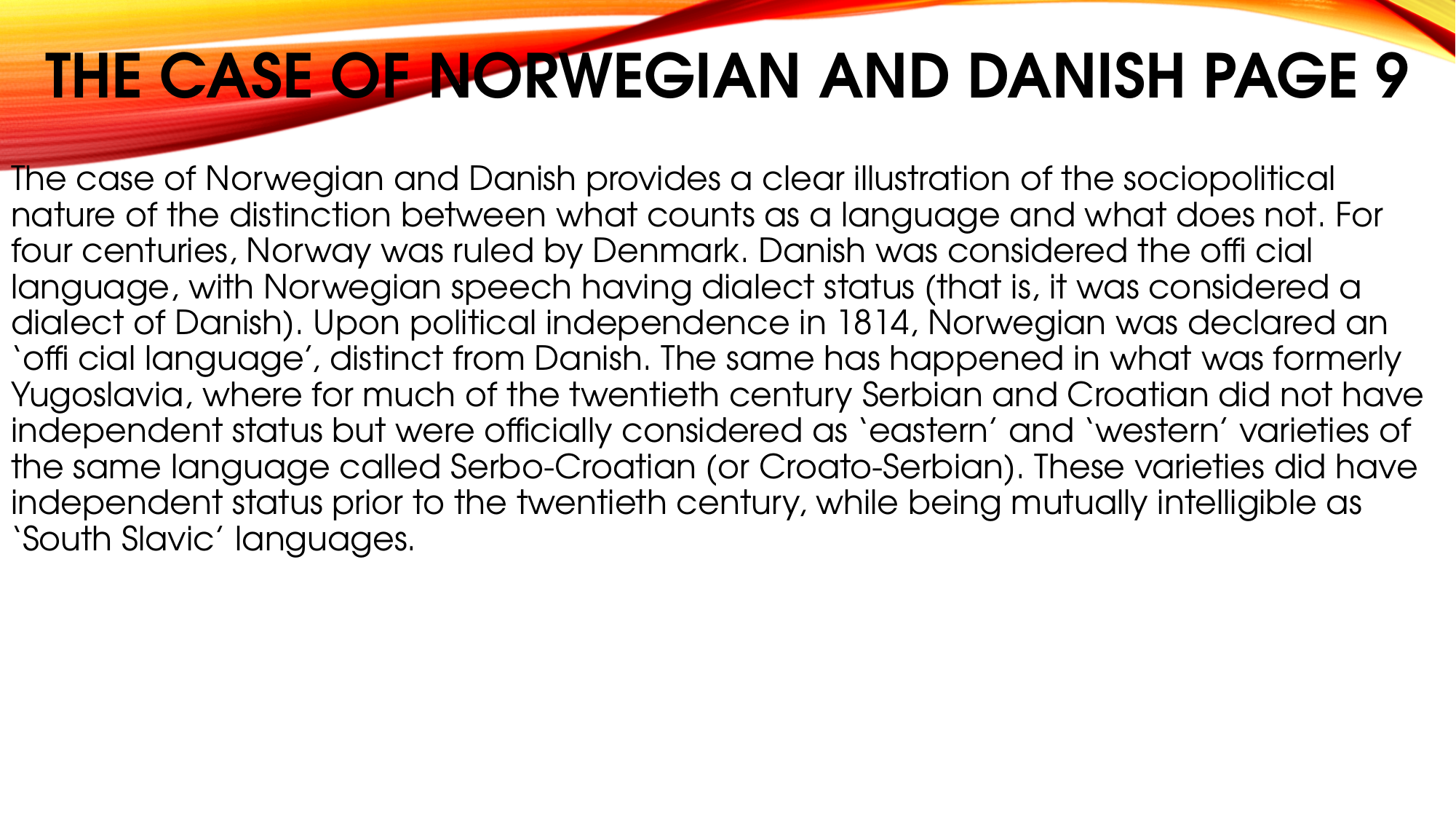

# The case of Norwegian and Danish page 9
The case of Norwegian and Danish provides a clear illustration of the sociopolitical nature of the distinction between what counts as a language and what does not. For four centuries, Norway was ruled by Denmark. Danish was considered the offi cial language, with Norwegian speech having dialect status (that is, it was considered a dialect of Danish). Upon political independence in 1814, Norwegian was declared an ‘offi cial language’, distinct from Danish. The same has happened in what was formerly Yugoslavia, where for much of the twentieth century Serbian and Croatian did not have independent status but were officially considered as ‘eastern’ and ‘western’ varieties of the same language called Serbo-Croatian (or Croato-Serbian). These varieties did have independent status prior to the twentieth century, while being mutually intelligible as ‘South Slavic’ languages.